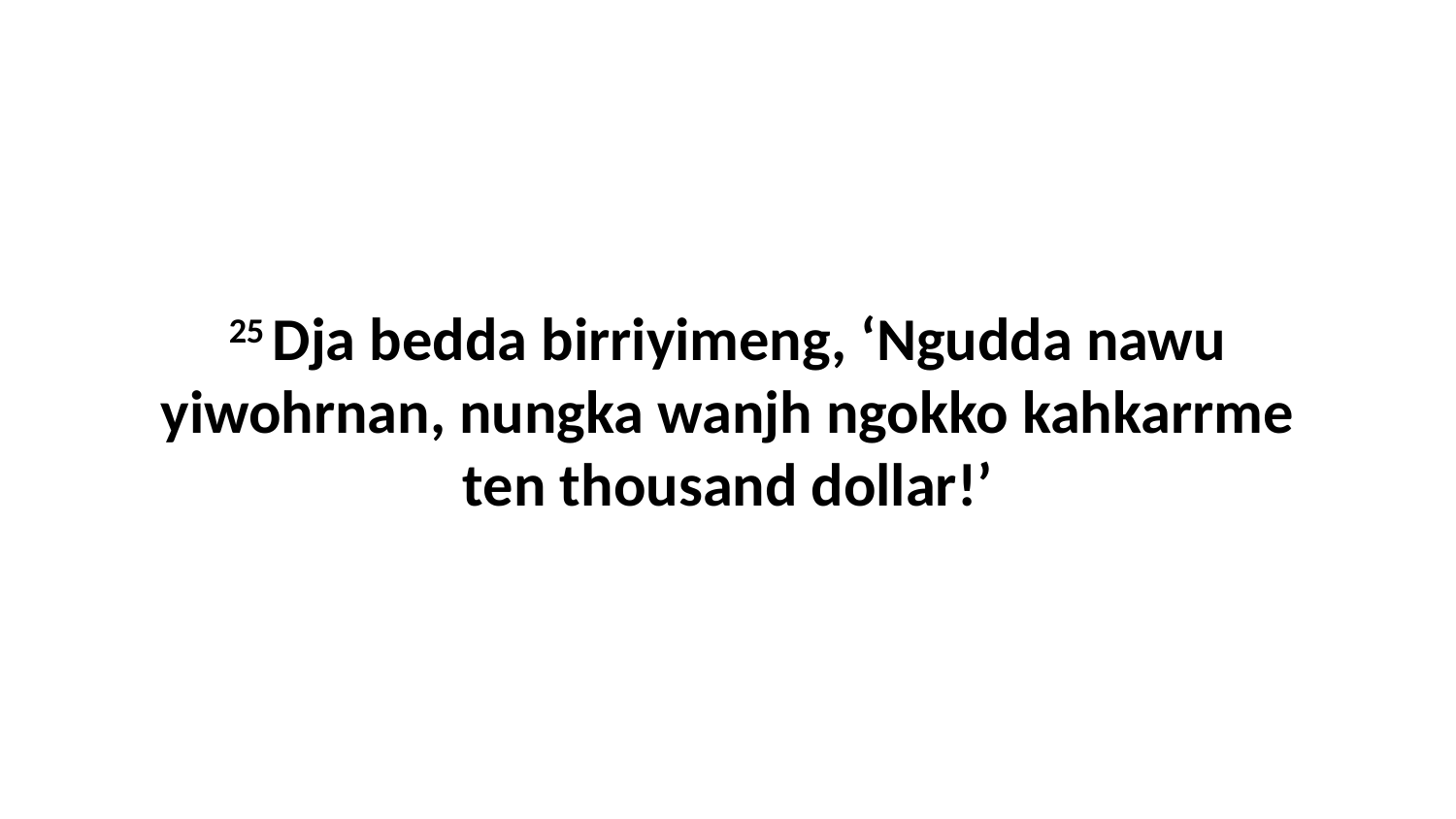

25 Dja bedda birriyimeng, ‘Ngudda nawu yiwohrnan, nungka wanjh ngokko kahkarrme ten thousand dollar!’